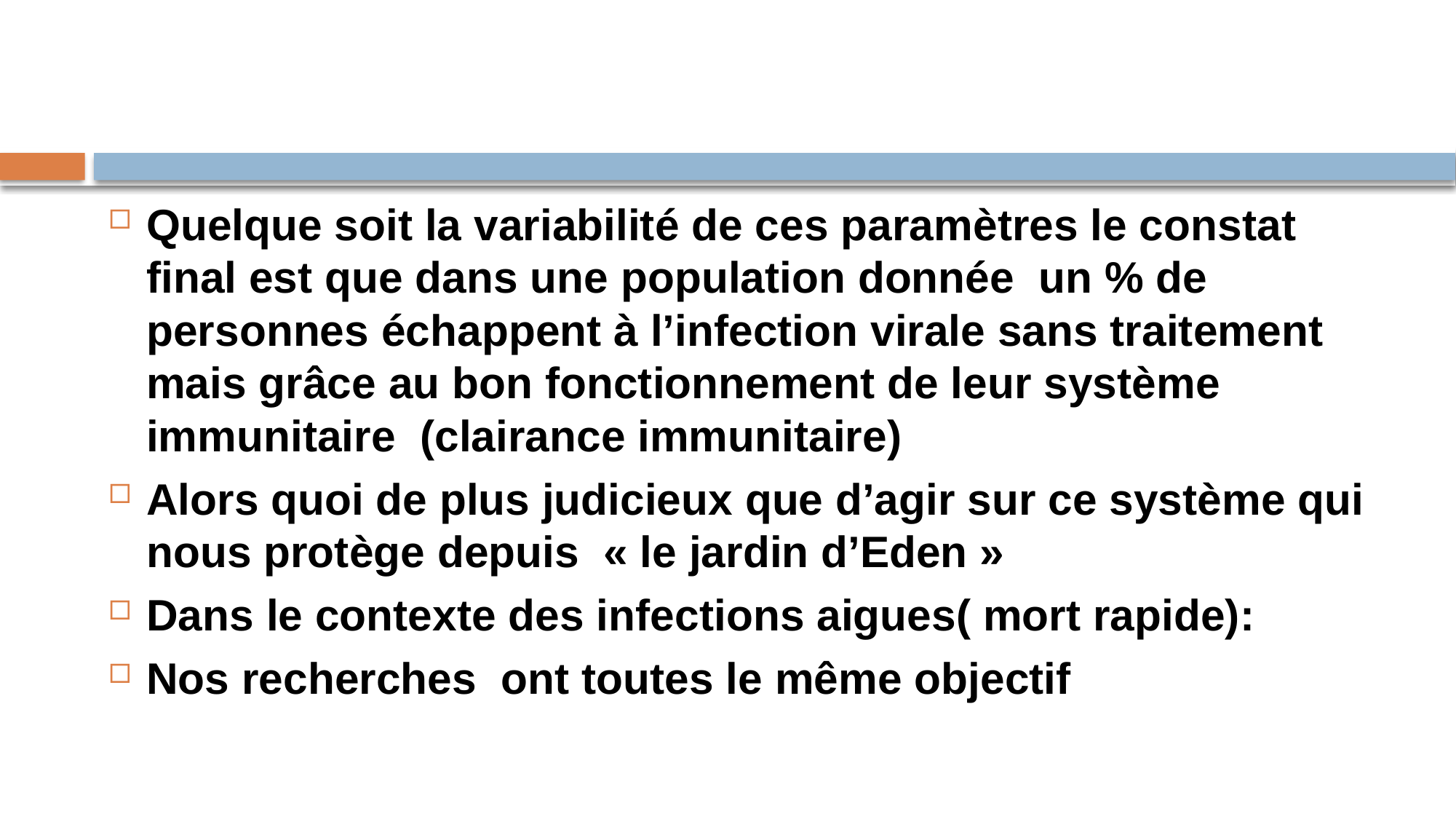

#
Quelque soit la variabilité de ces paramètres le constat final est que dans une population donnée  un % de personnes échappent à l’infection virale sans traitement mais grâce au bon fonctionnement de leur système immunitaire  (clairance immunitaire)
Alors quoi de plus judicieux que d’agir sur ce système qui nous protège depuis  « le jardin d’Eden »
Dans le contexte des infections aigues( mort rapide):
Nos recherches  ont toutes le même objectif